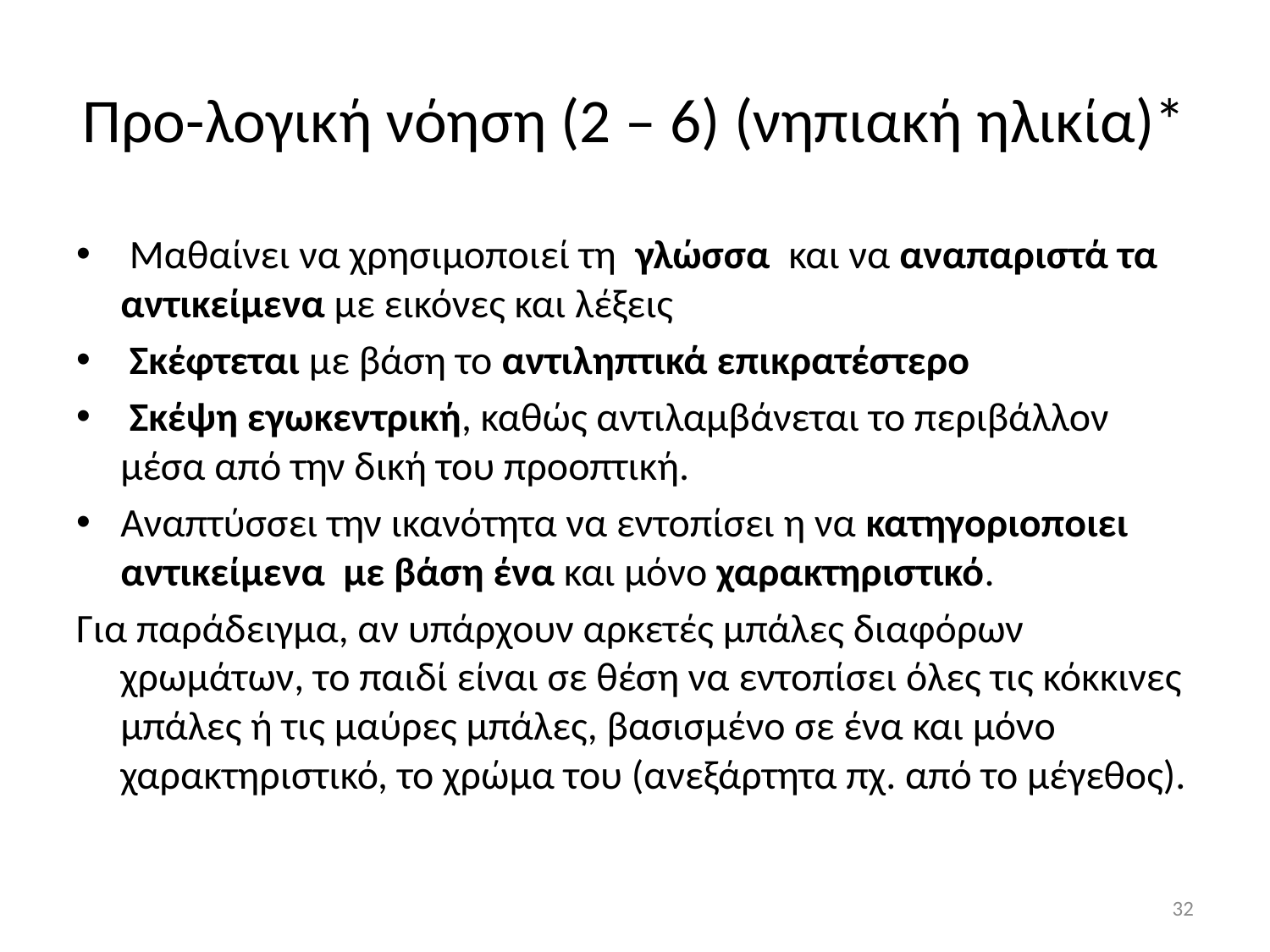

# Προ-λογική νόηση (2 – 6) (νηπιακή ηλικία)*
 Μαθαίνει να χρησιμοποιεί τη  γλώσσα  και να αναπαριστά τα αντικείμενα με εικόνες και λέξεις
 Σκέφτεται με βάση το αντιληπτικά επικρατέστερο
 Σκέψη εγωκεντρική, καθώς αντιλαμβάνεται το περιβάλλον μέσα από την δική του προοπτική.
Αναπτύσσει την ικανότητα να εντοπίσει η να κατηγοριοποιει  αντικείμενα  με βάση ένα και μόνο χαρακτηριστικό.
Για παράδειγμα, αν υπάρχουν αρκετές μπάλες διαφόρων χρωμάτων, το παιδί είναι σε θέση να εντοπίσει όλες τις κόκκινες μπάλες ή τις μαύρες μπάλες, βασισμένο σε ένα και μόνο χαρακτηριστικό, το χρώμα του (ανεξάρτητα πχ. από το μέγεθος).
32